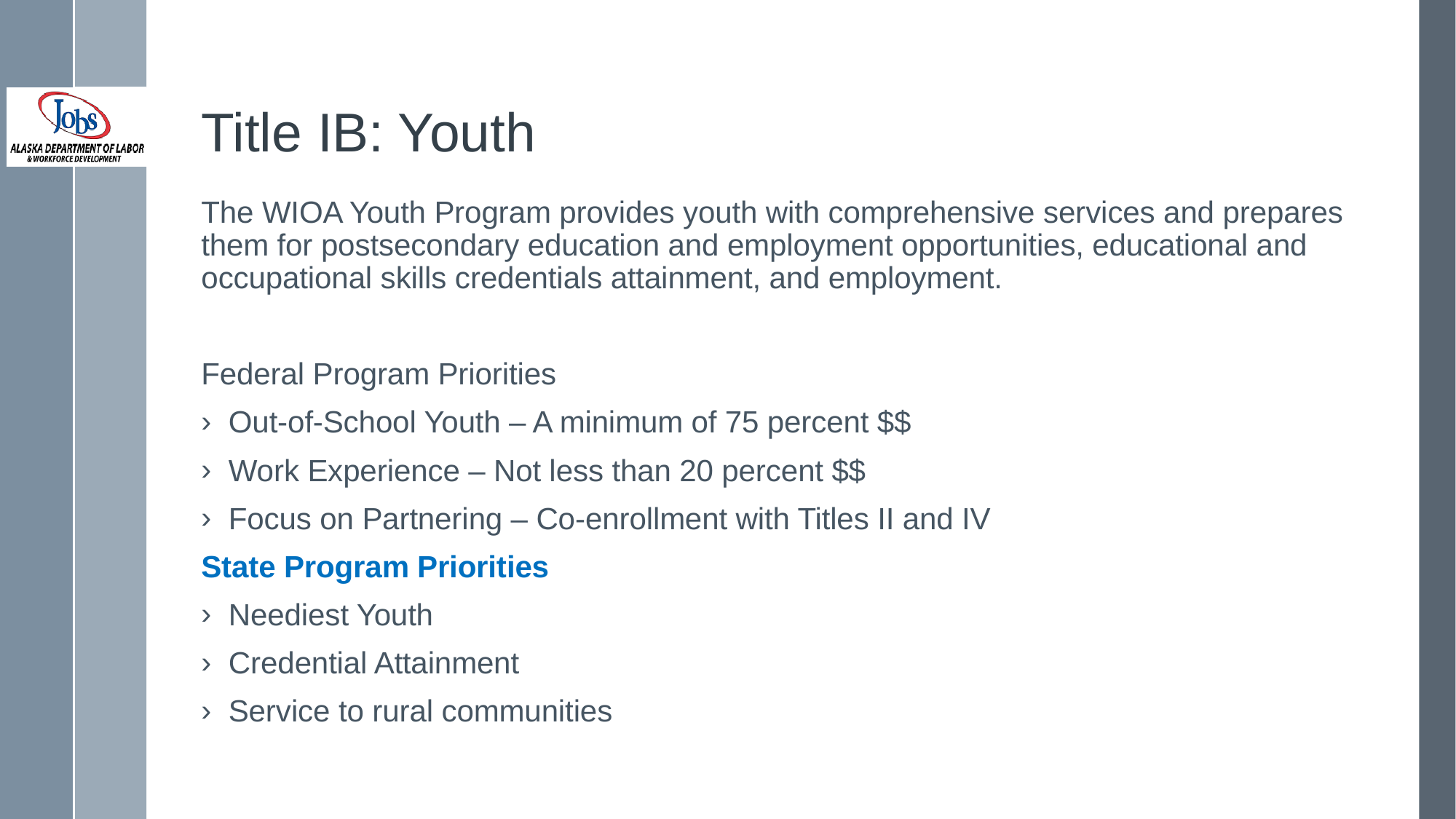

# Title IB: Youth
The WIOA Youth Program provides youth with comprehensive services and prepares them for postsecondary education and employment opportunities, educational and occupational skills credentials attainment, and employment.

Federal Program Priorities
Out-of-School Youth – A minimum of 75 percent $$
Work Experience – Not less than 20 percent $$
Focus on Partnering – Co-enrollment with Titles II and IV
State Program Priorities
Neediest Youth
Credential Attainment
Service to rural communities